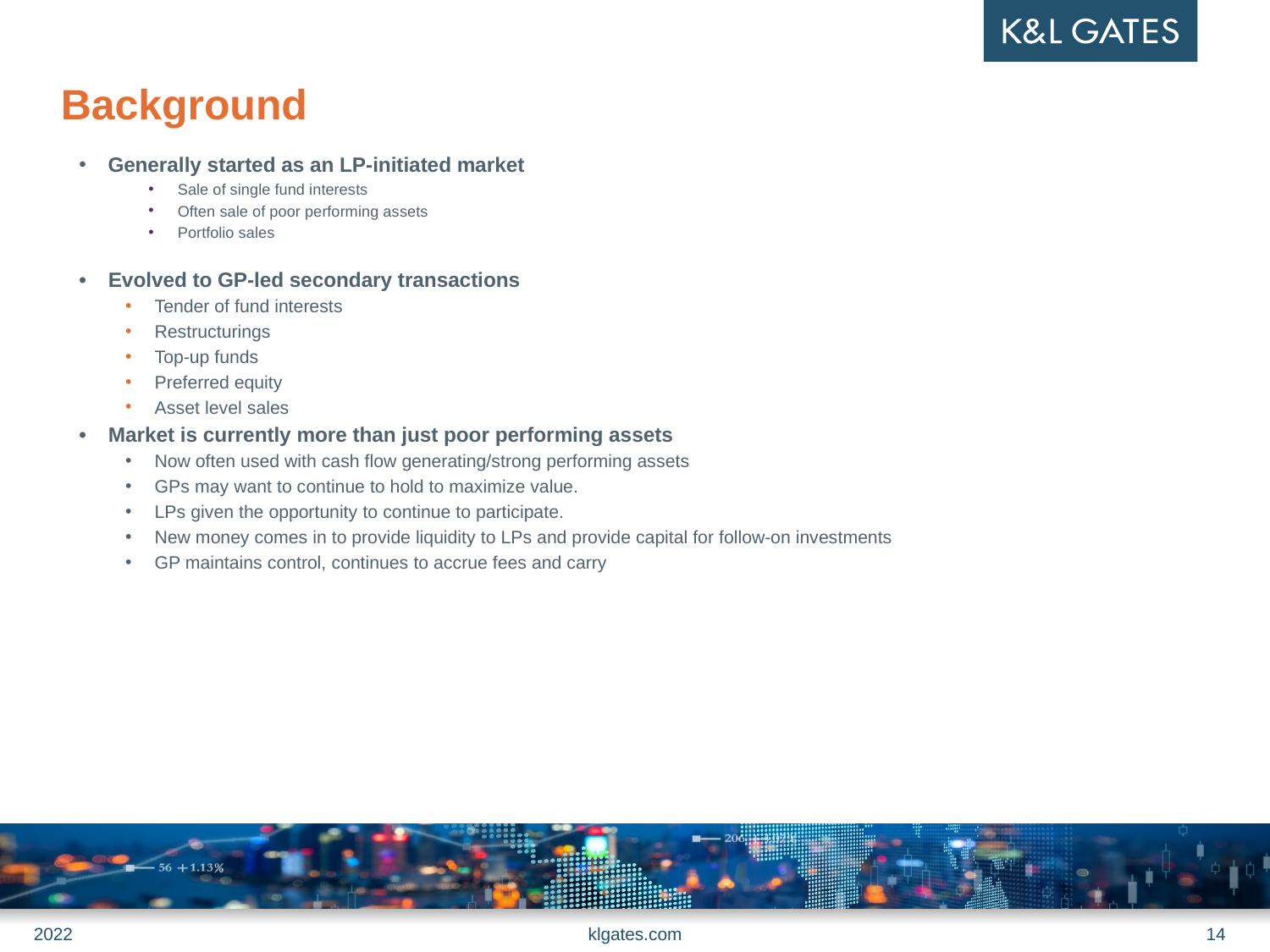

# Background
Generally started as an LP-initiated market
Sale of single fund interests
Often sale of poor performing assets
Portfolio sales

•	Evolved to GP-led secondary transactions
Tender of fund interests
Restructurings
Top-up funds
Preferred equity
Asset level sales
•	Market is currently more than just poor performing assets
Now often used with cash flow generating/strong performing assets
GPs may want to continue to hold to maximize value.
LPs given the opportunity to continue to participate.
New money comes in to provide liquidity to LPs and provide capital for follow-on investments
GP maintains control, continues to accrue fees and carry

2022
klgates.com
14